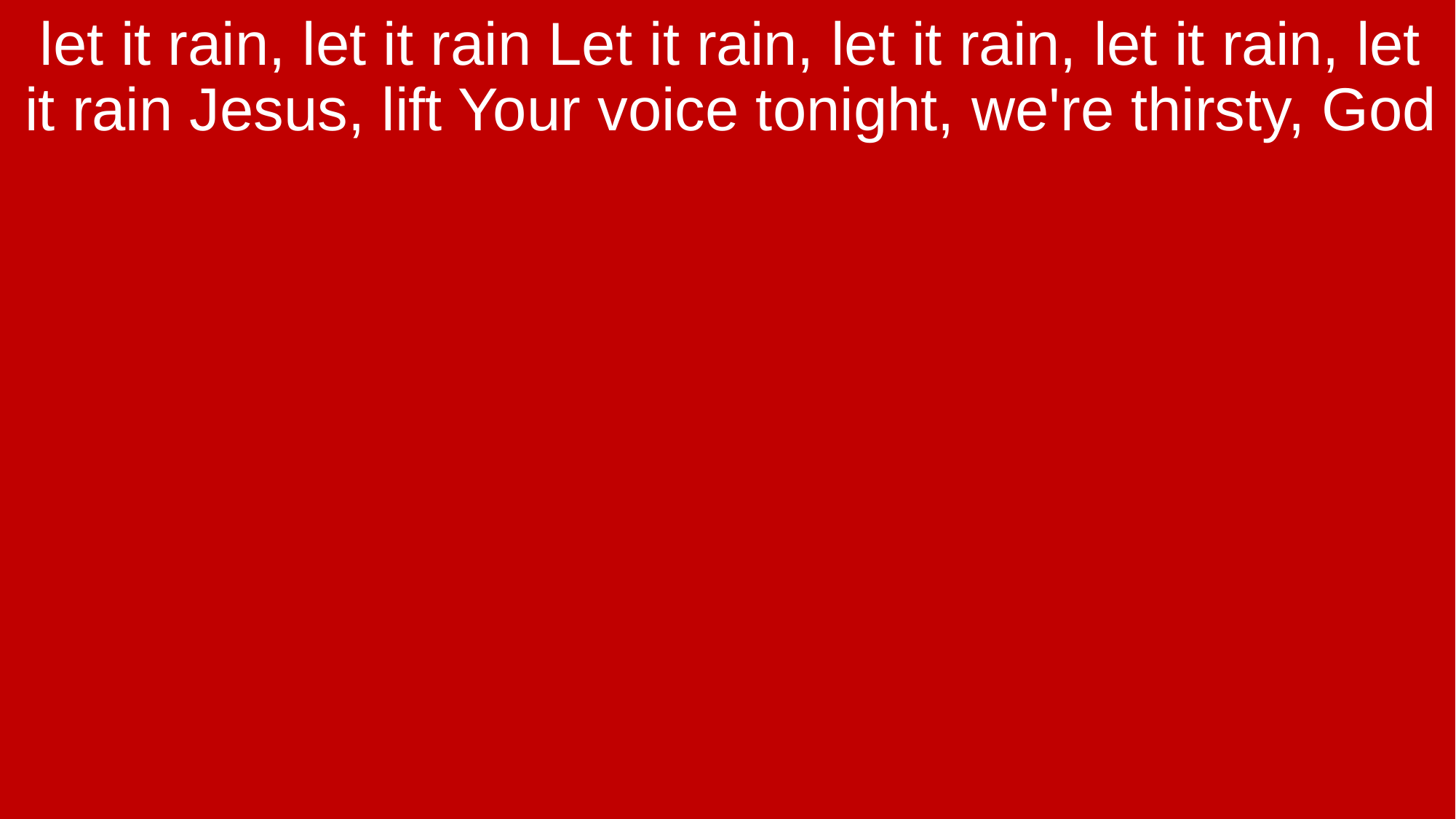

let it rain, let it rain Let it rain, let it rain, let it rain, let it rain Jesus, lift Your voice tonight, we're thirsty, God